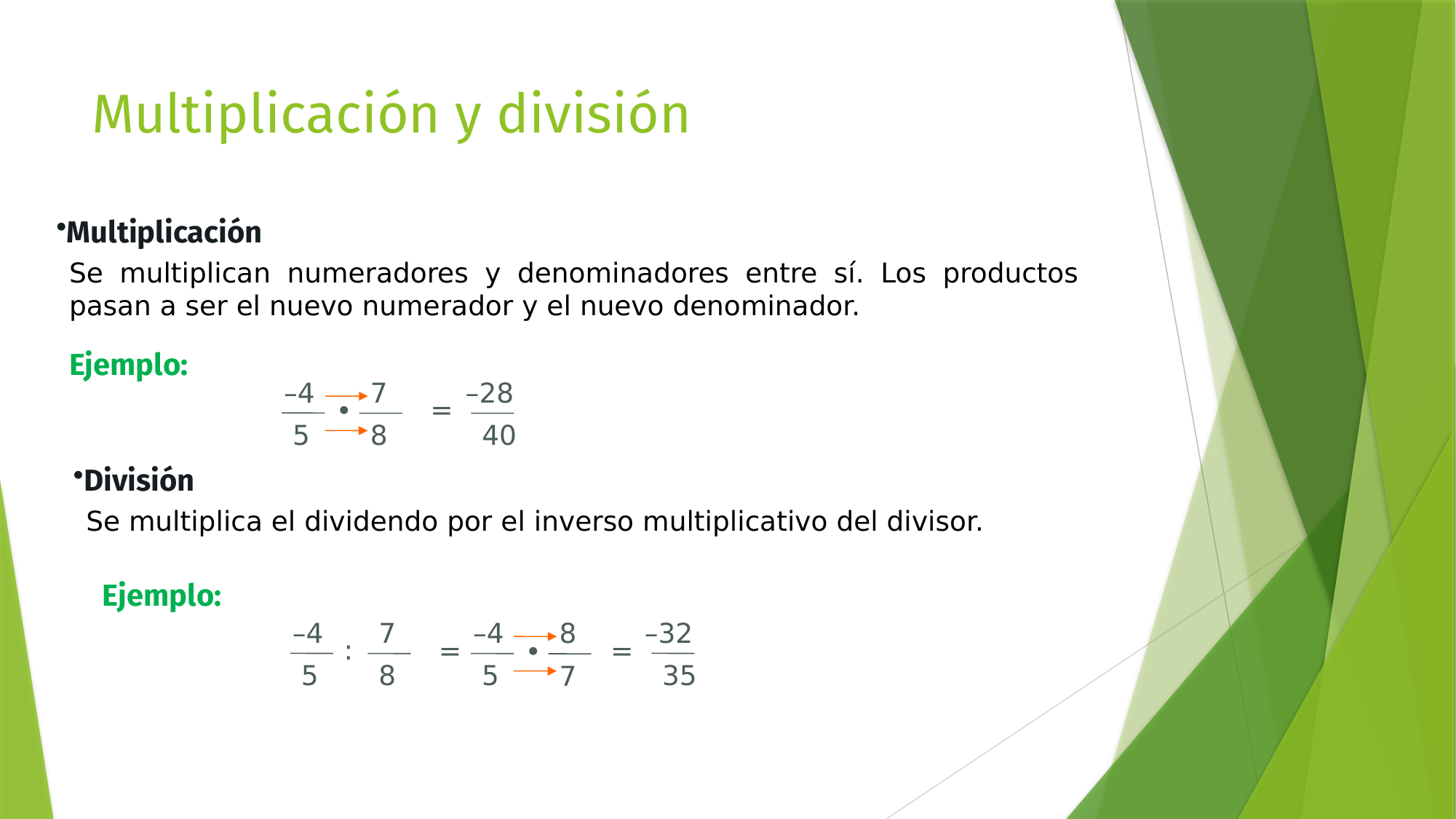

# Multiplicación y división
Multiplicación
Se multiplican numeradores y denominadores entre sí. Los productos pasan a ser el nuevo numerador y el nuevo denominador.
Ejemplo:
–4
 5

 7
 8

=
∙
–28
 40

División
Se multiplica el dividendo por el inverso multiplicativo del divisor.
Ejemplo:
–4
 5

 7
 8

:
=
–32
 35

–4
 5

 8
 7

∙
=